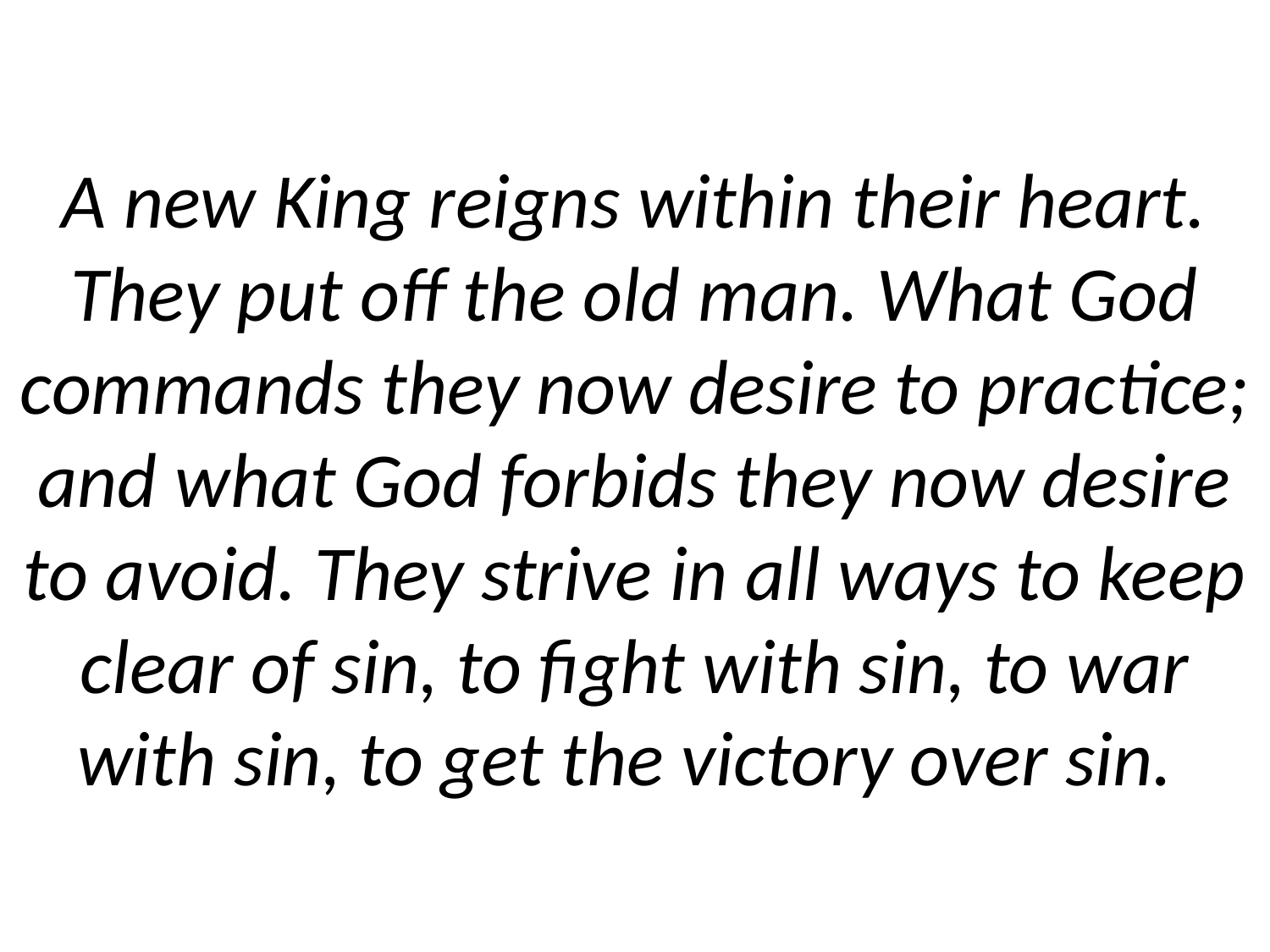

# A new King reigns within their heart. They put off the old man. What God commands they now desire to practice; and what God forbids they now desire to avoid. They strive in all ways to keep clear of sin, to fight with sin, to war with sin, to get the victory over sin.